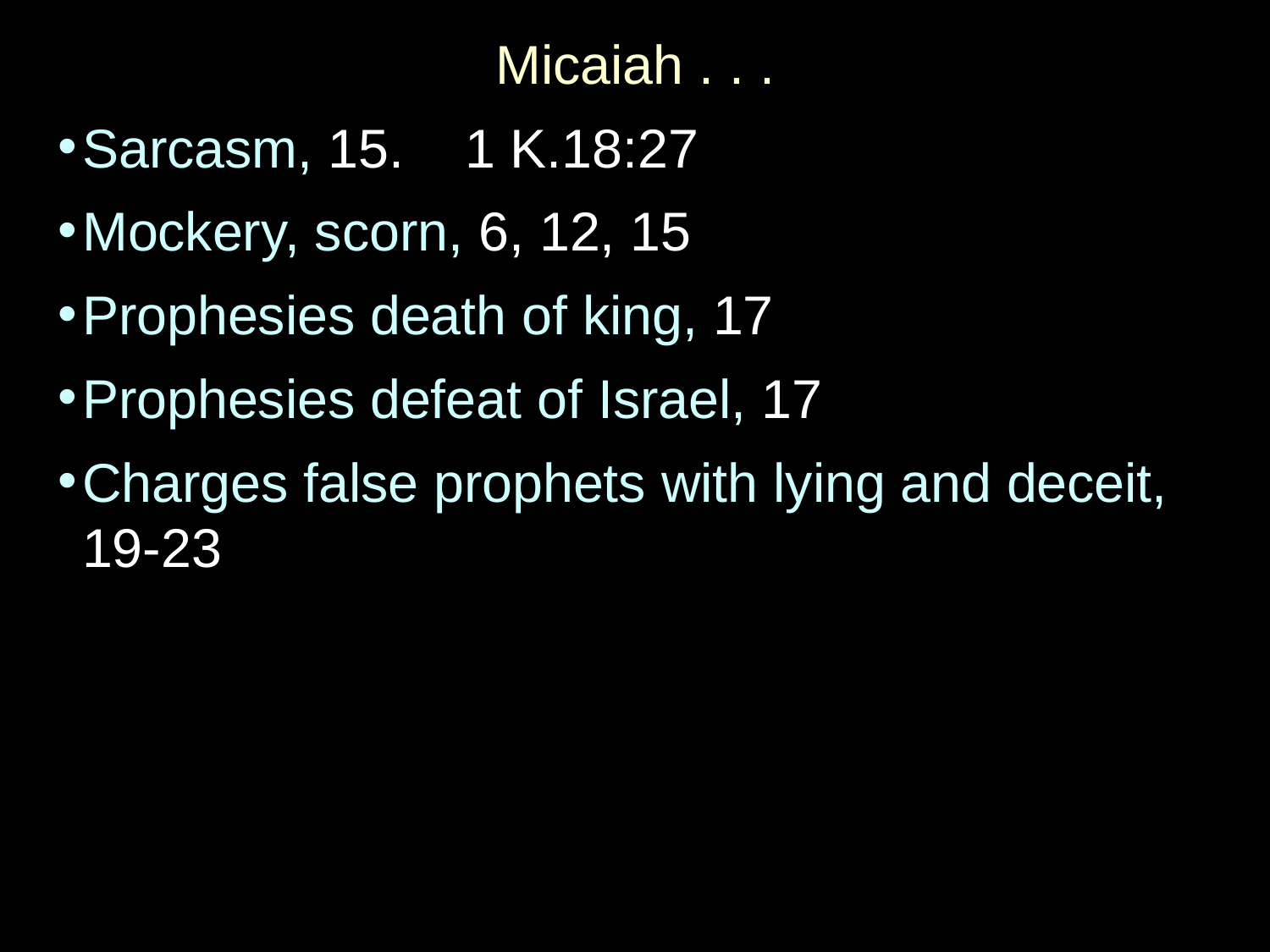

Micaiah . . .
Sarcasm, 15.    1 K.18:27
Mockery, scorn, 6, 12, 15
Prophesies death of king, 17
Prophesies defeat of Israel, 17
Charges false prophets with lying and deceit, 19-23